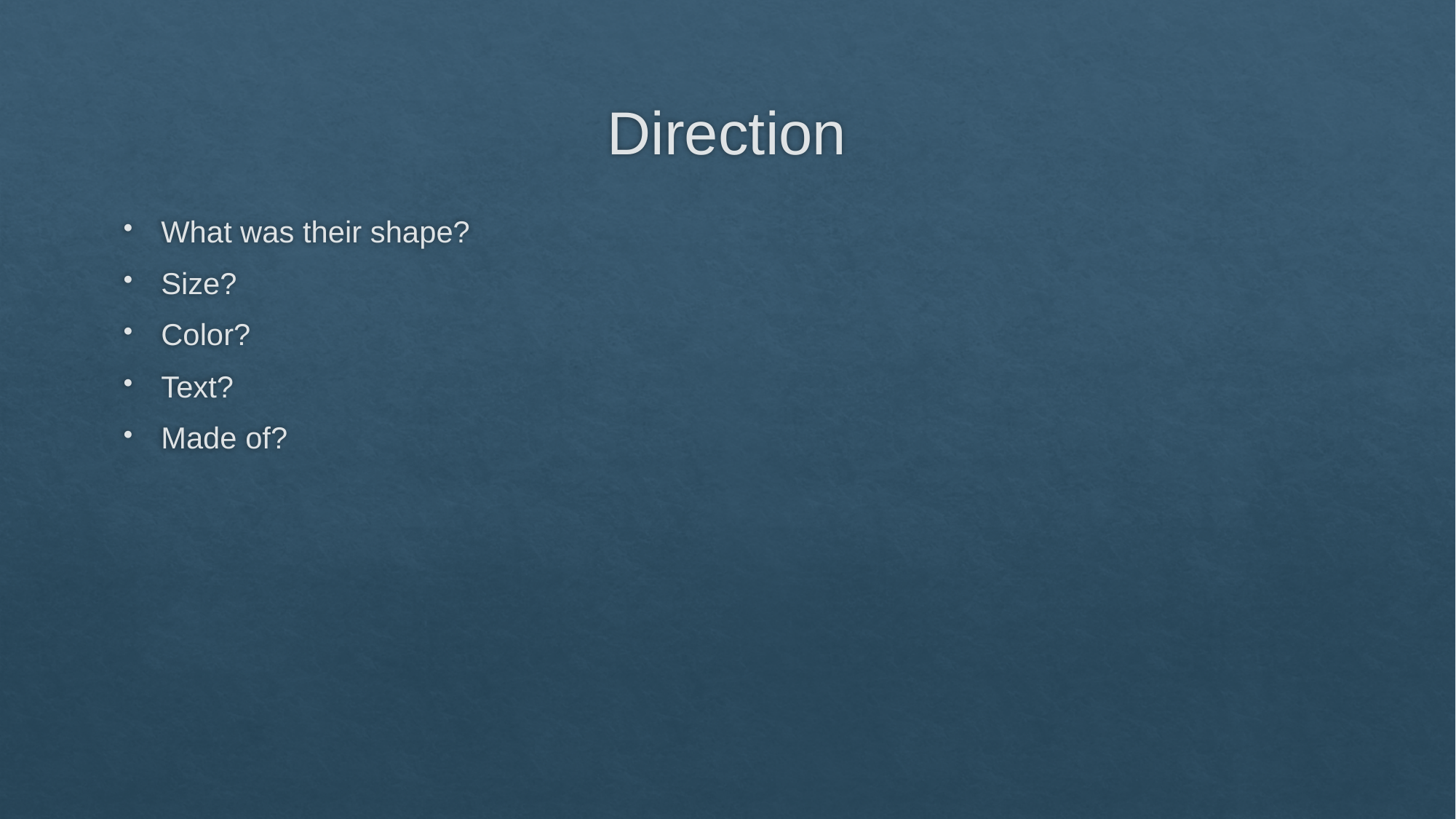

# Direction
What was their shape?
Size?
Color?
Text?
Made of?